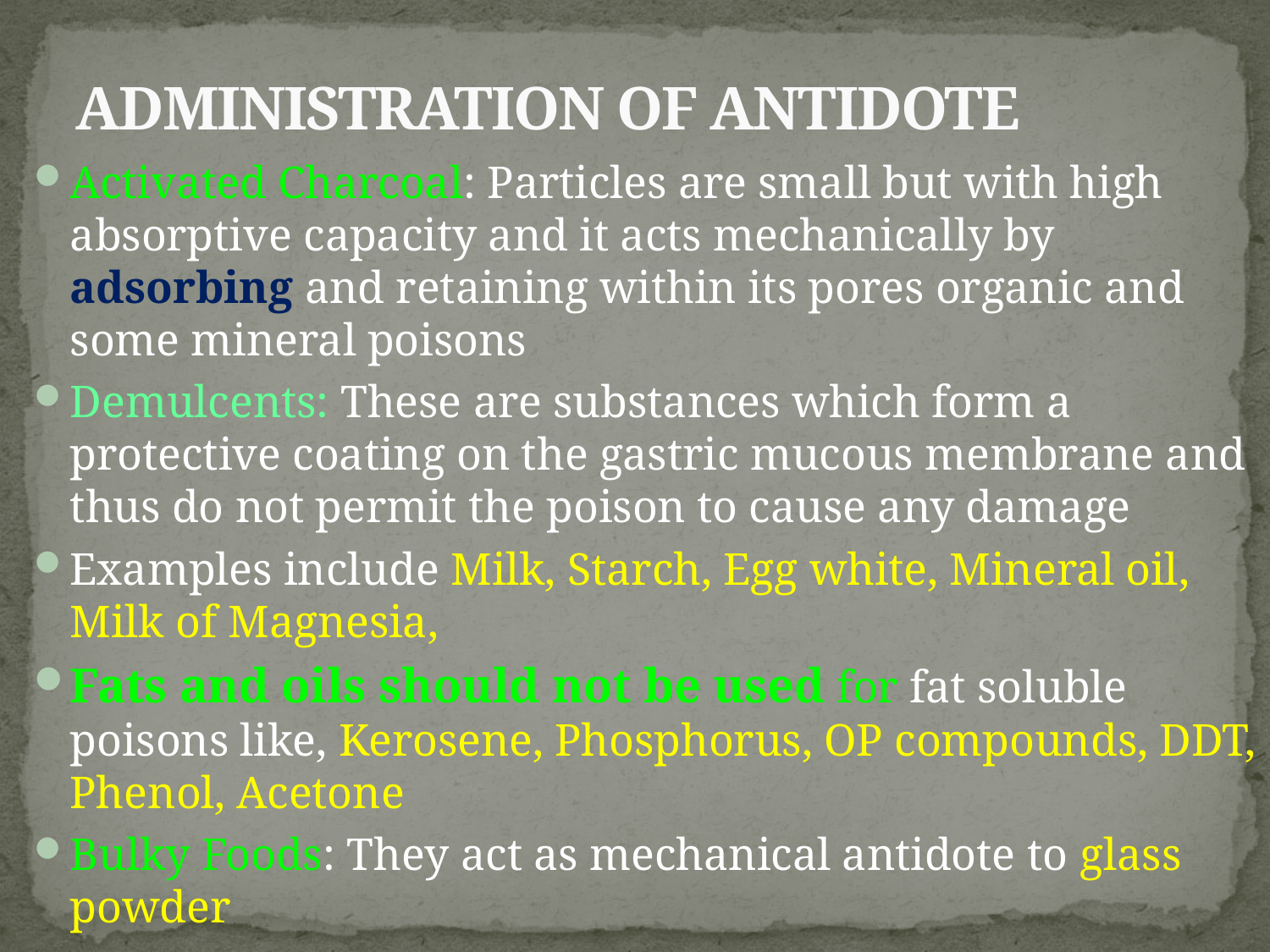

# ADMINISTRATION OF ANTIDOTE
Activated Charcoal: Particles are small but with high absorptive capacity and it acts mechanically by adsorbing and retaining within its pores organic and some mineral poisons
Demulcents: These are substances which form a protective coating on the gastric mucous membrane and thus do not permit the poison to cause any damage
Examples include Milk, Starch, Egg white, Mineral oil, Milk of Magnesia,
Fats and oils should not be used for fat soluble poisons like, Kerosene, Phosphorus, OP compounds, DDT, Phenol, Acetone
Bulky Foods: They act as mechanical antidote to glass powder